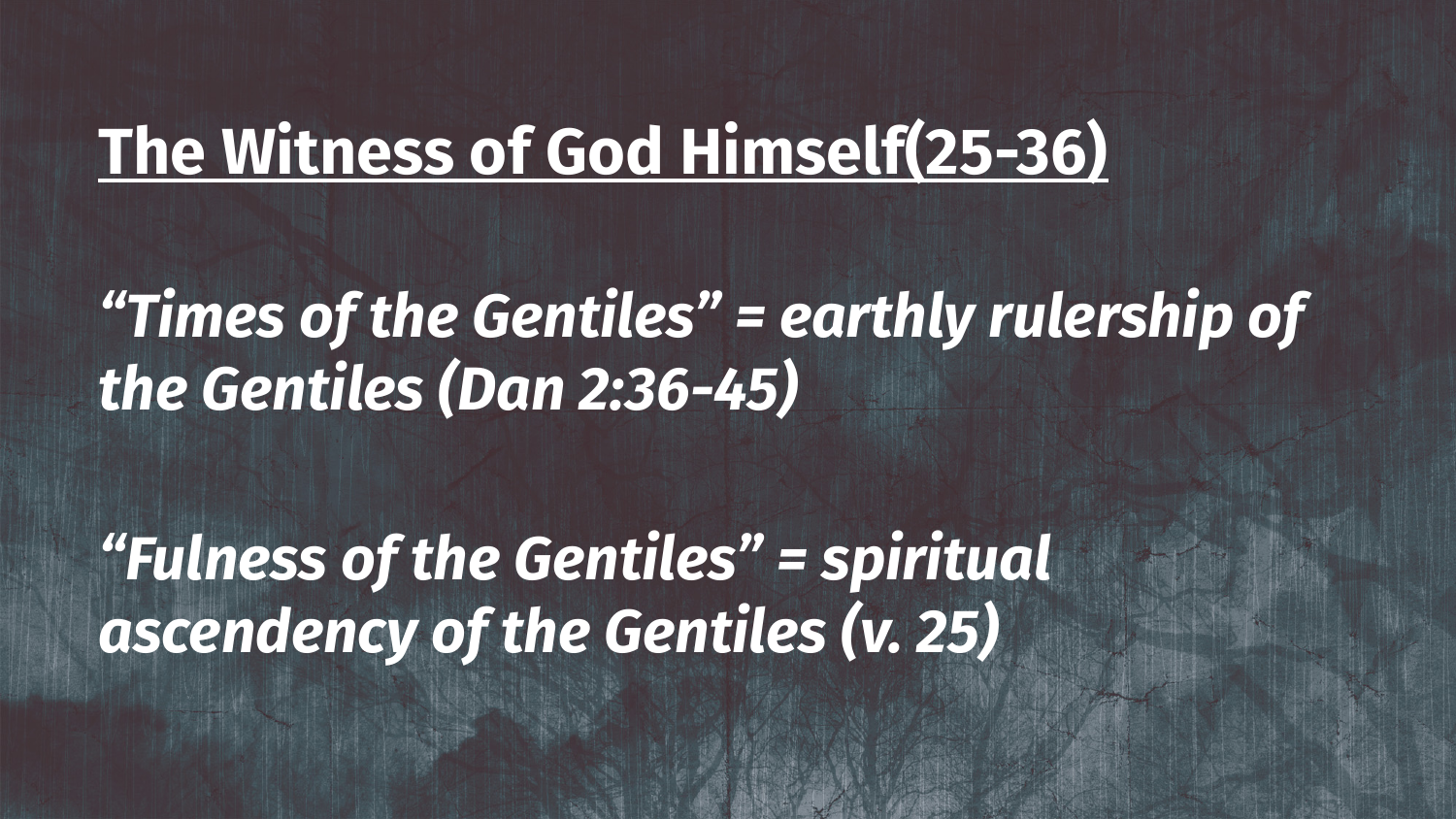

The Witness of God Himself(25-36)
“Times of the Gentiles” = earthly rulership of the Gentiles (Dan 2:36-45)

“Fulness of the Gentiles” = spiritual ascendency of the Gentiles (v. 25)